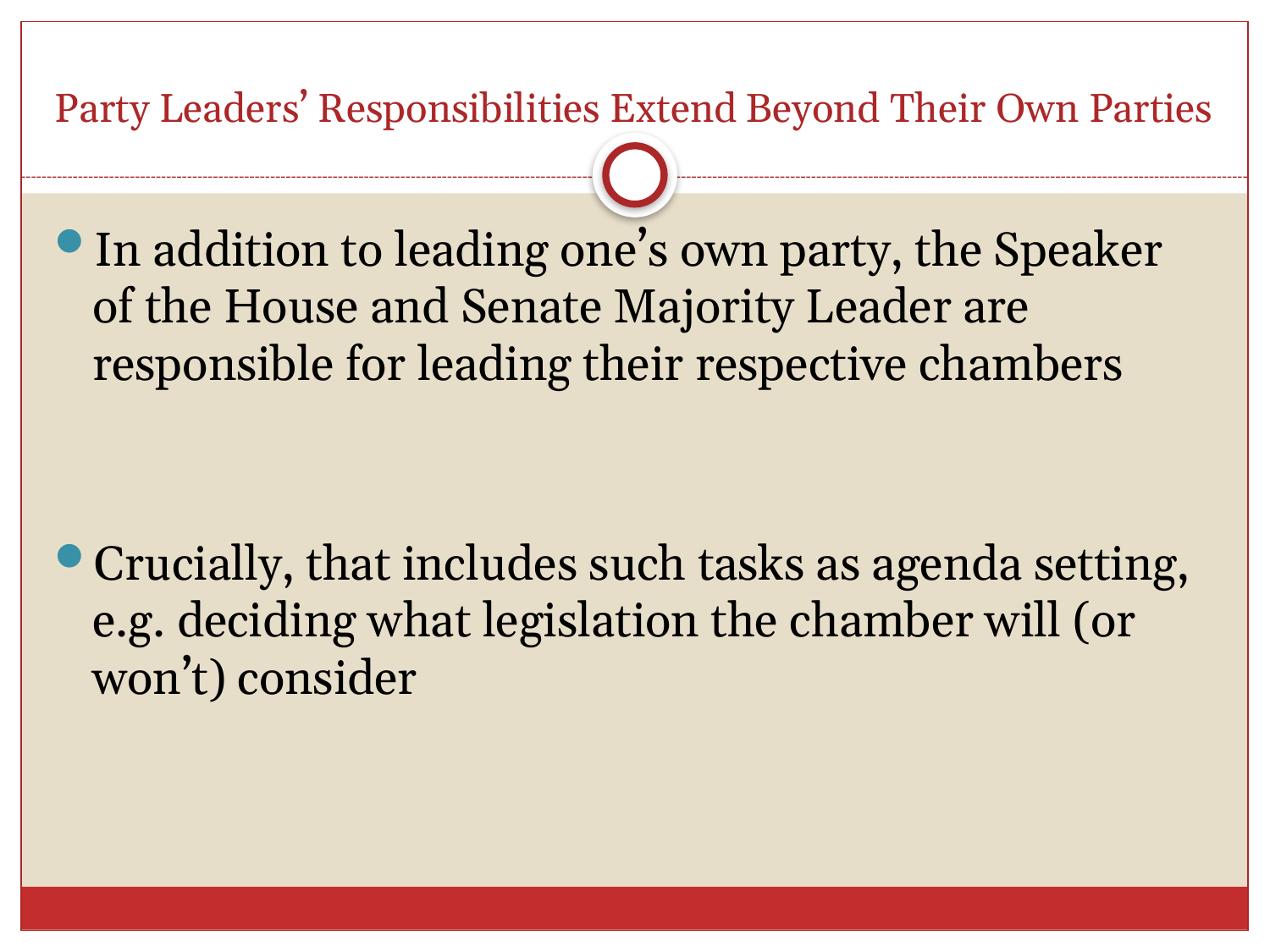

# Party Leaders’ Responsibilities Extend Beyond Their Own Parties
In addition to leading one’s own party, the Speaker of the House and Senate Majority Leader are responsible for leading their respective chambers

Crucially, that includes such tasks as agenda setting, e.g. deciding what legislation the chamber will (or won’t) consider